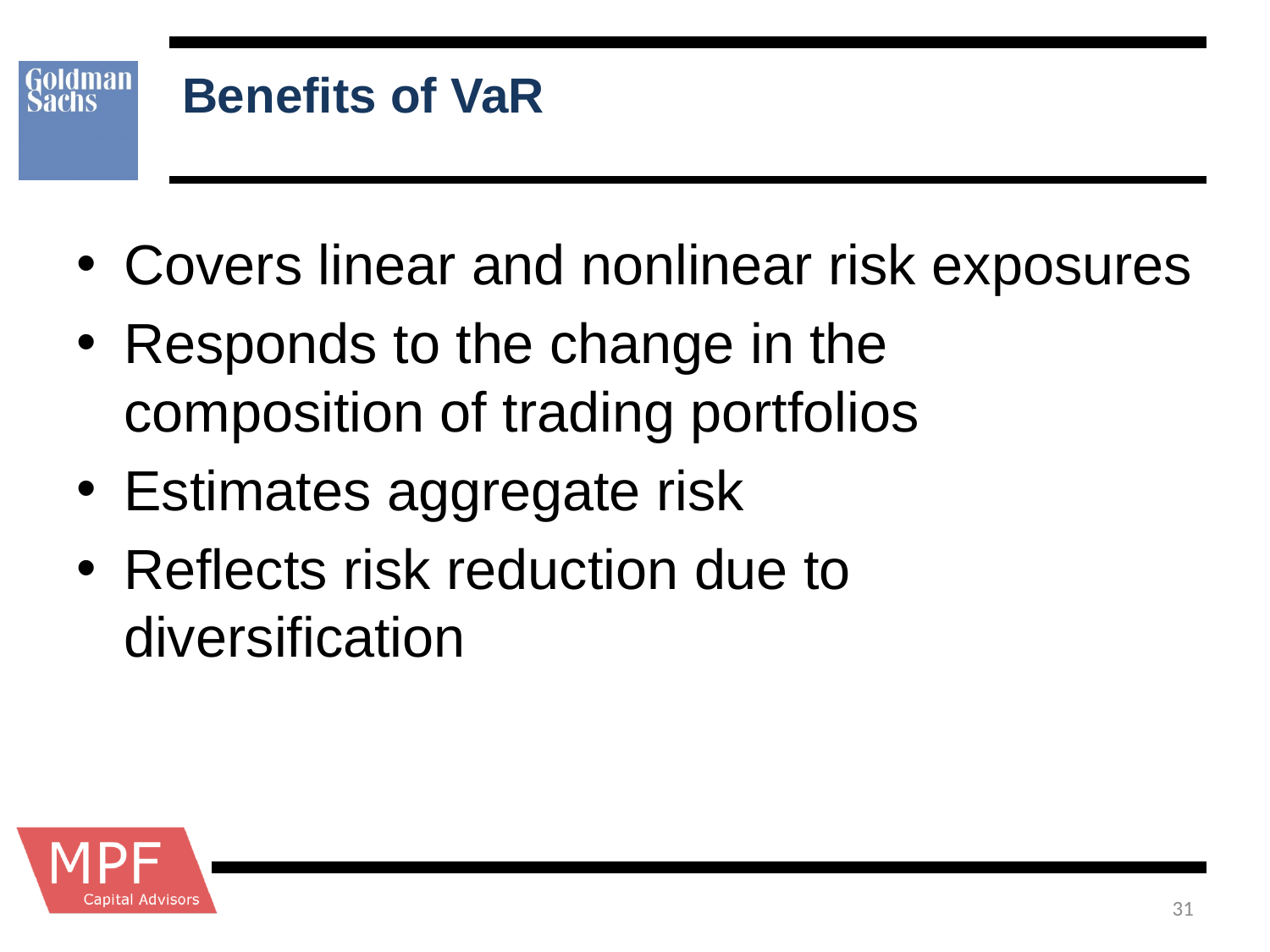

# Benefits of VaR
Covers linear and nonlinear risk exposures
Responds to the change in the composition of trading portfolios
Estimates aggregate risk
Reflects risk reduction due to diversification
31